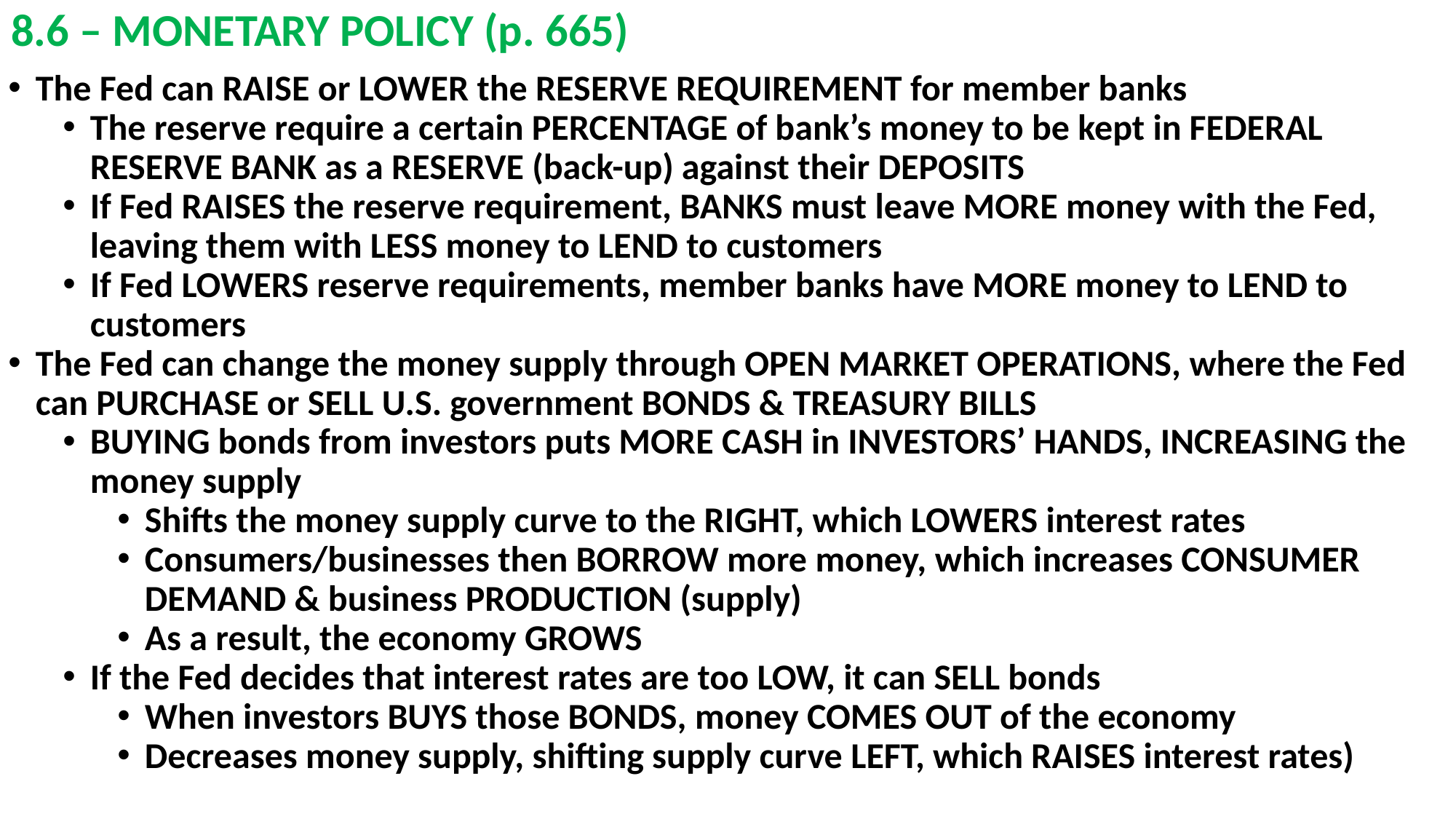

# 8.6 – MONETARY POLICY (p. 665)
The Fed can RAISE or LOWER the RESERVE REQUIREMENT for member banks
The reserve require a certain PERCENTAGE of bank’s money to be kept in FEDERAL RESERVE BANK as a RESERVE (back-up) against their DEPOSITS
If Fed RAISES the reserve requirement, BANKS must leave MORE money with the Fed, leaving them with LESS money to LEND to customers
If Fed LOWERS reserve requirements, member banks have MORE money to LEND to customers
The Fed can change the money supply through OPEN MARKET OPERATIONS, where the Fed can PURCHASE or SELL U.S. government BONDS & TREASURY BILLS
BUYING bonds from investors puts MORE CASH in INVESTORS’ HANDS, INCREASING the money supply
Shifts the money supply curve to the RIGHT, which LOWERS interest rates
Consumers/businesses then BORROW more money, which increases CONSUMER DEMAND & business PRODUCTION (supply)
As a result, the economy GROWS
If the Fed decides that interest rates are too LOW, it can SELL bonds
When investors BUYS those BONDS, money COMES OUT of the economy
Decreases money supply, shifting supply curve LEFT, which RAISES interest rates)